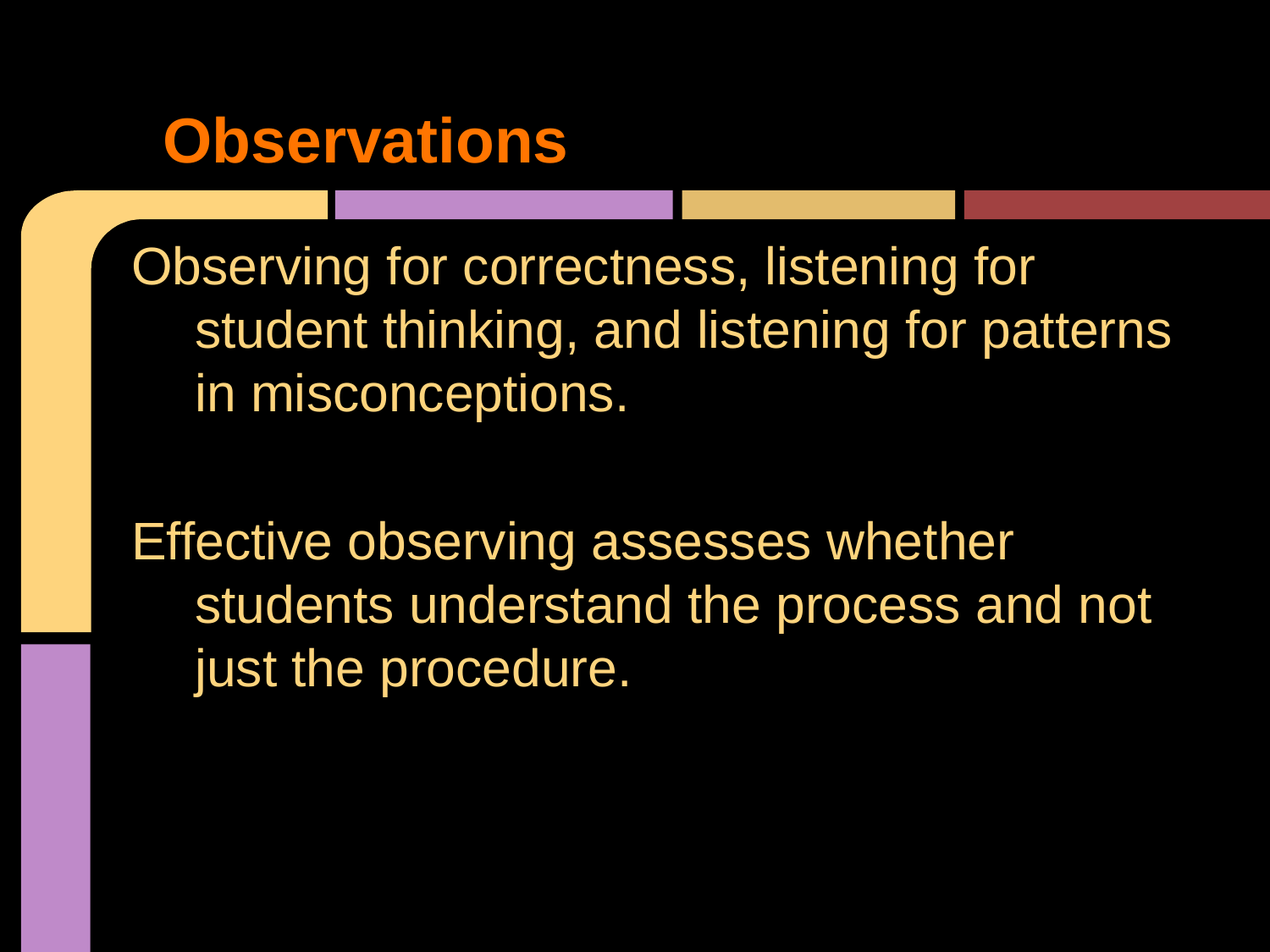

# Observations
Observing for correctness, listening for student thinking, and listening for patterns in misconceptions.

Effective observing assesses whether students understand the process and not just the procedure.